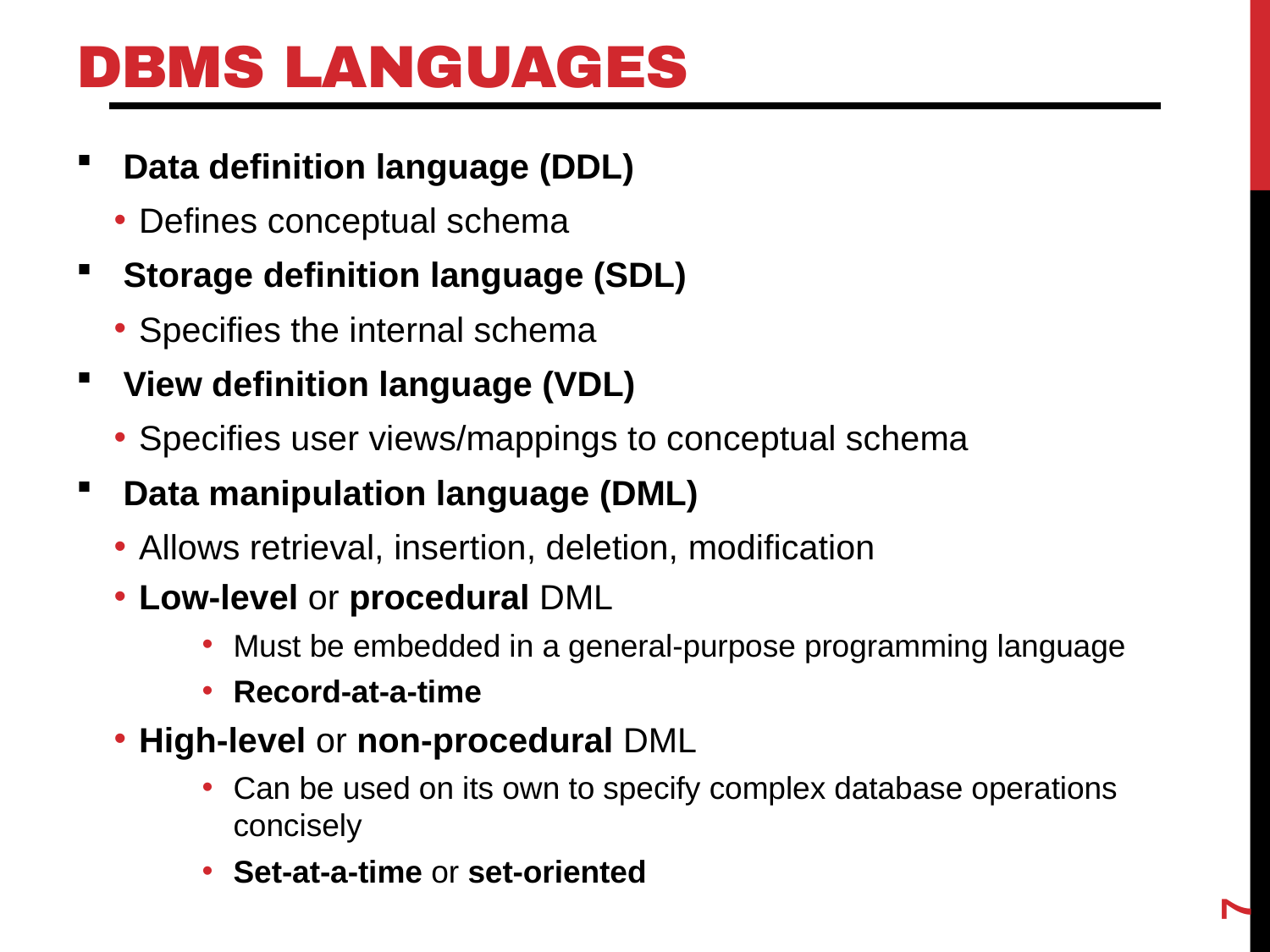

# DBMS Languages
Data definition language (DDL)
Defines conceptual schema
Storage definition language (SDL)
Specifies the internal schema
View definition language (VDL)
Specifies user views/mappings to conceptual schema
Data manipulation language (DML)
Allows retrieval, insertion, deletion, modification
Low-level or procedural DML
Must be embedded in a general-purpose programming language
Record-at-a-time
High-level or non-procedural DML
Can be used on its own to specify complex database operations concisely
Set-at-a-time or set-oriented

7